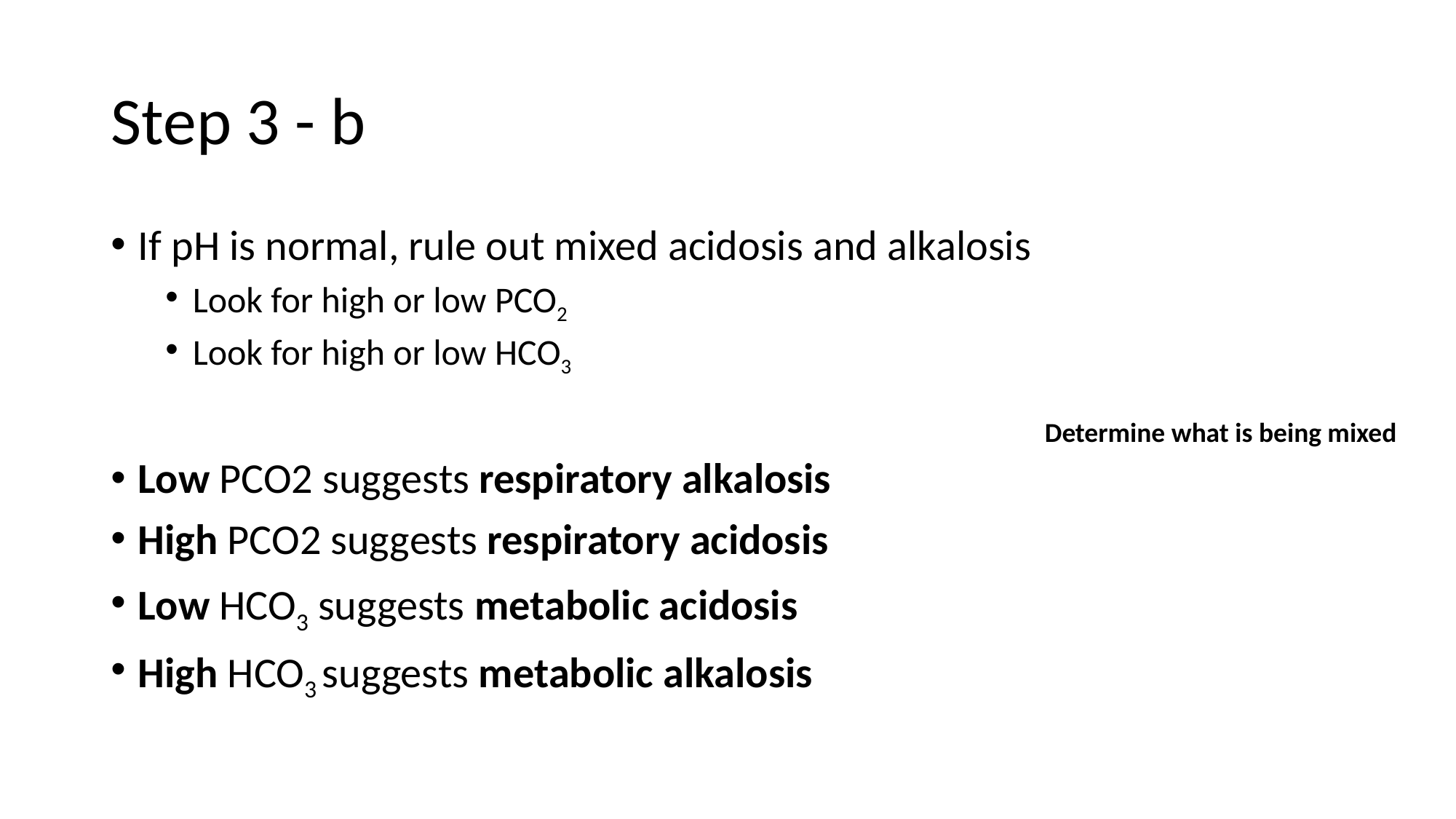

# Step 3 - b
If pH is normal, rule out mixed acidosis and alkalosis
Look for high or low PCO2
Look for high or low HCO3

Low PCO2 suggests respiratory alkalosis
High PCO2 suggests respiratory acidosis
Low HCO3 suggests metabolic acidosis
High HCO3 suggests metabolic alkalosis

Determine what is being mixed